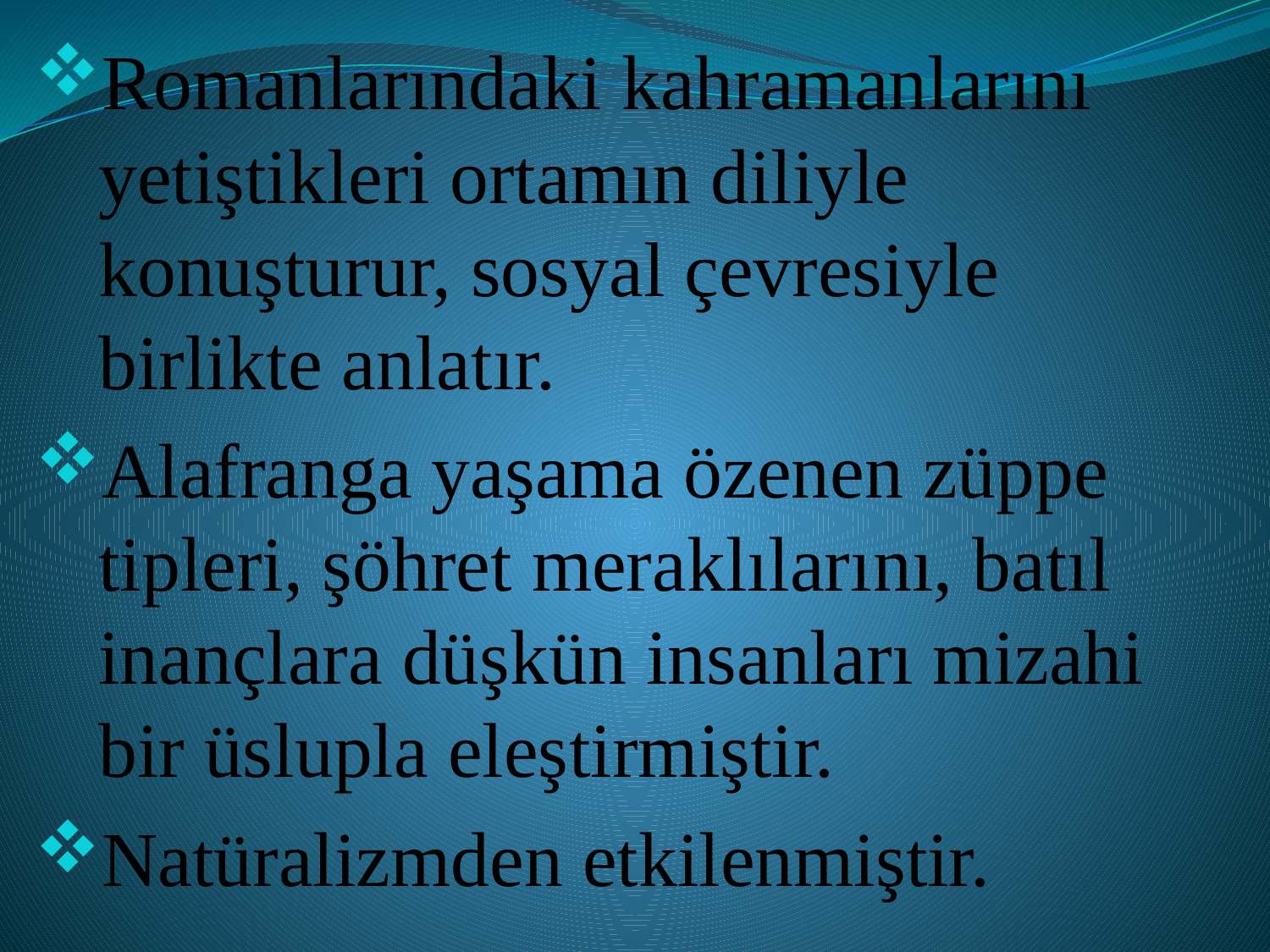

Romanlarındaki kahramanlarını yetiştikleri ortamın diliyle konuşturur, sosyal çevresiyle birlikte anlatır.
Alafranga yaşama özenen züppe tipleri, şöhret meraklıları­nı, batıl inançlara düşkün insanları mizahi bir üslupla eleş­tirmiştir.
Natüralizmden etkilenmiştir.